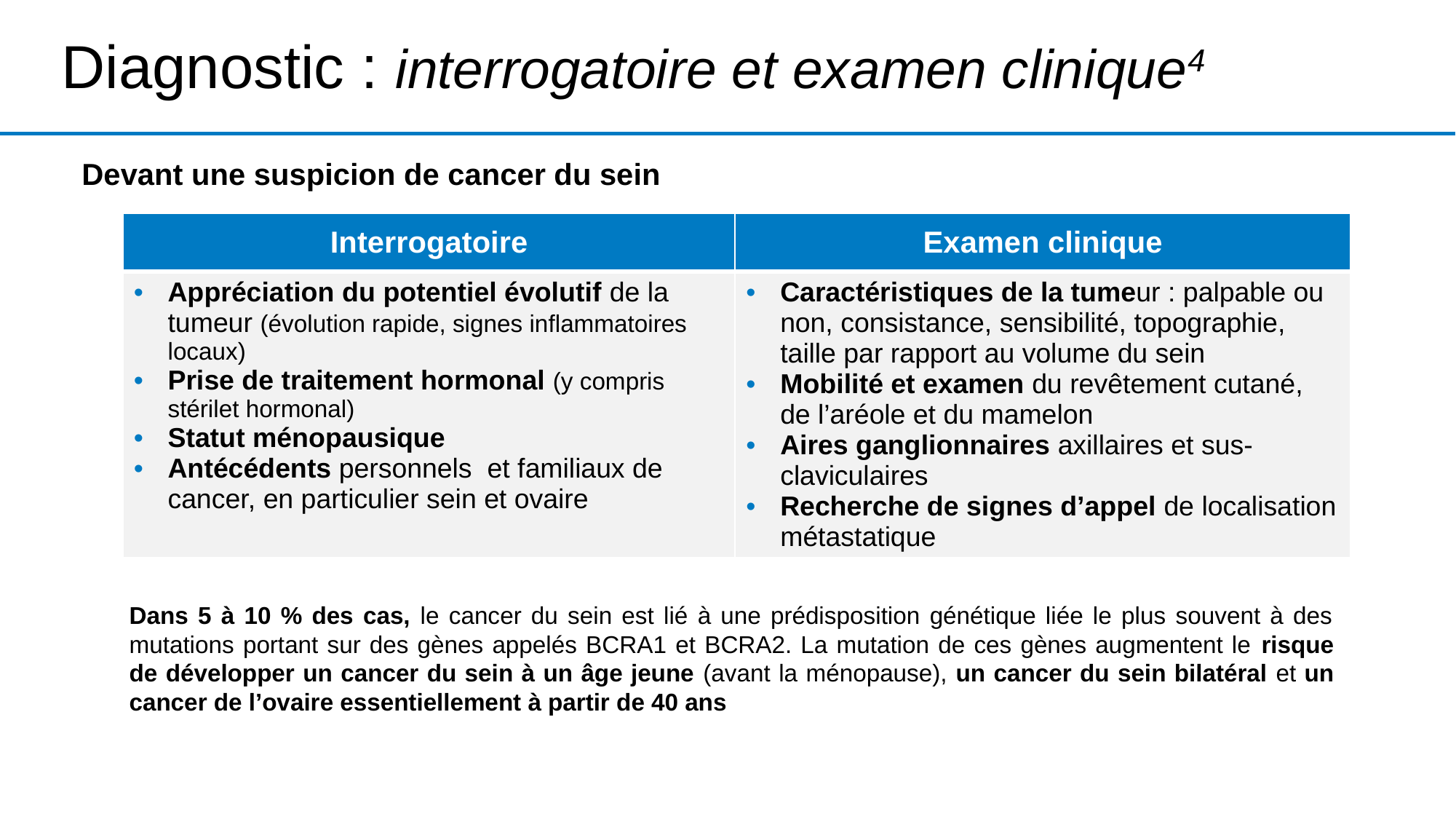

# Diagnostic : interrogatoire et examen clinique4
Devant une suspicion de cancer du sein
| Interrogatoire | Examen clinique |
| --- | --- |
| Appréciation du potentiel évolutif de la tumeur (évolution rapide, signes inflammatoires locaux) Prise de traitement hormonal (y compris stérilet hormonal) Statut ménopausique Antécédents personnels et familiaux de cancer, en particulier sein et ovaire | Caractéristiques de la tumeur : palpable ou non, consistance, sensibilité, topographie, taille par rapport au volume du sein Mobilité et examen du revêtement cutané, de l’aréole et du mamelon Aires ganglionnaires axillaires et sus-claviculaires Recherche de signes d’appel de localisation métastatique |
Dans 5 à 10 % des cas, le cancer du sein est lié à une prédisposition génétique liée le plus souvent à des mutations portant sur des gènes appelés BCRA1 et BCRA2. La mutation de ces gènes augmentent le risque de développer un cancer du sein à un âge jeune (avant la ménopause), un cancer du sein bilatéral et un cancer de l’ovaire essentiellement à partir de 40 ans